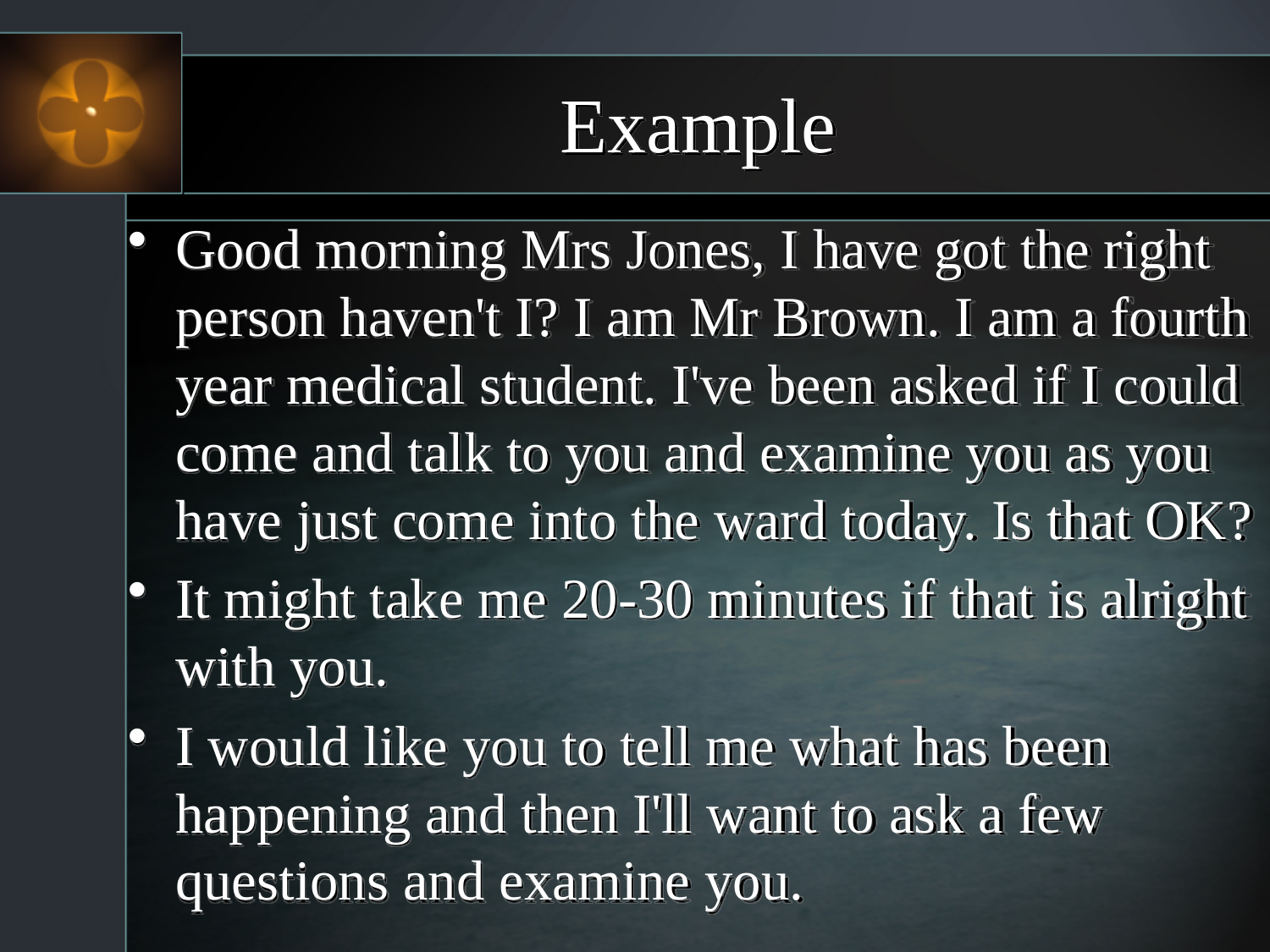

# Example
Good morning Mrs Jones, I have got the right person haven't I? I am Mr Brown. I am a fourth year medical student. I've been asked if I could come and talk to you and examine you as you have just come into the ward today. Is that OK?
It might take me 20-30 minutes if that is alright with you.
I would like you to tell me what has been happening and then I'll want to ask a few questions and examine you.